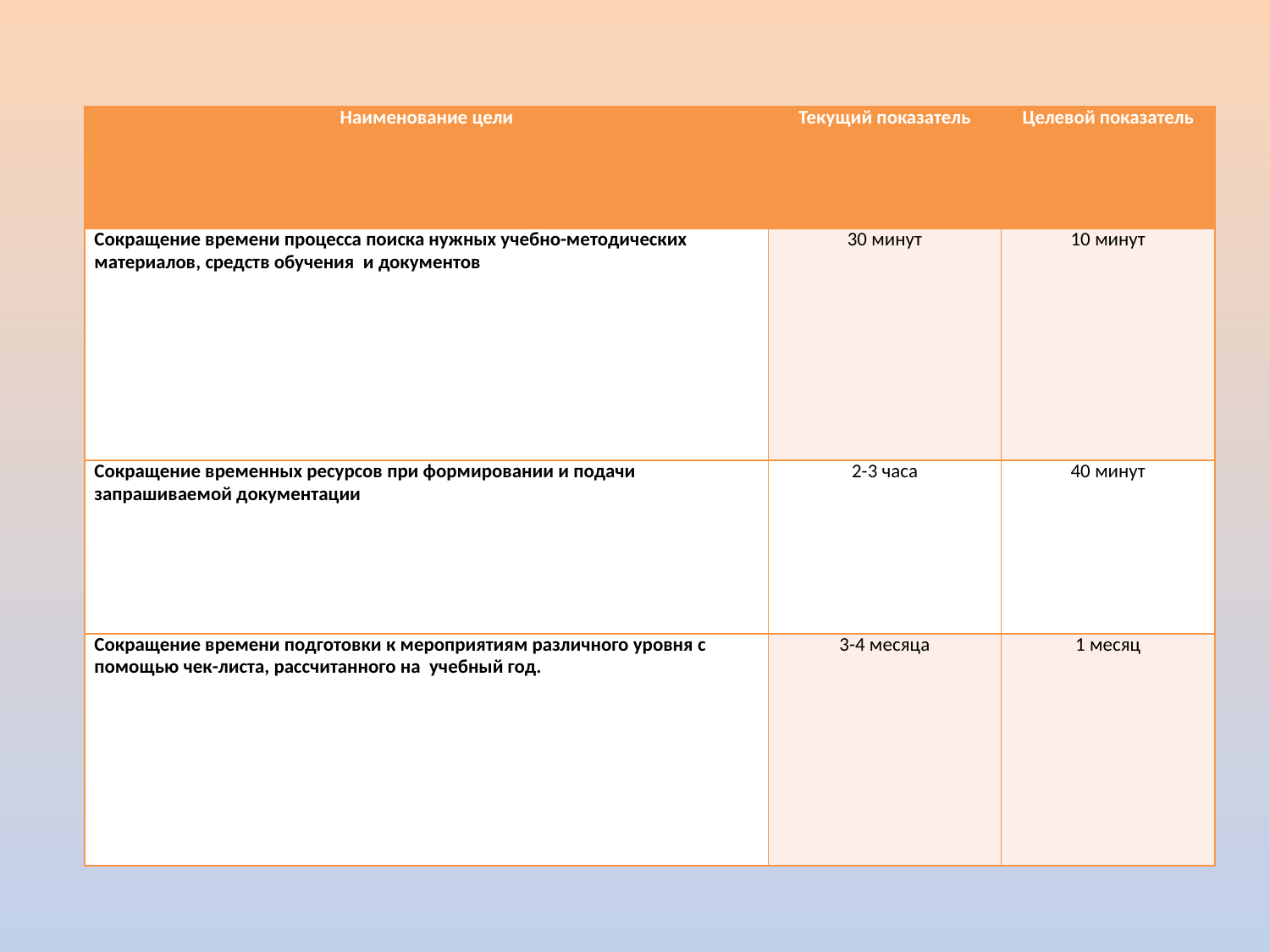

| Наименование цели | Текущий показатель | Целевой показатель |
| --- | --- | --- |
| Сокращение времени процесса поиска нужных учебно-методических материалов, средств обучения и документов | 30 минут | 10 минут |
| Сокращение временных ресурсов при формировании и подачи запрашиваемой документации | 2-3 часа | 40 минут |
| Сокращение времени подготовки к мероприятиям различного уровня с помощью чек-листа, рассчитанного на учебный год. | 3-4 месяца | 1 месяц |